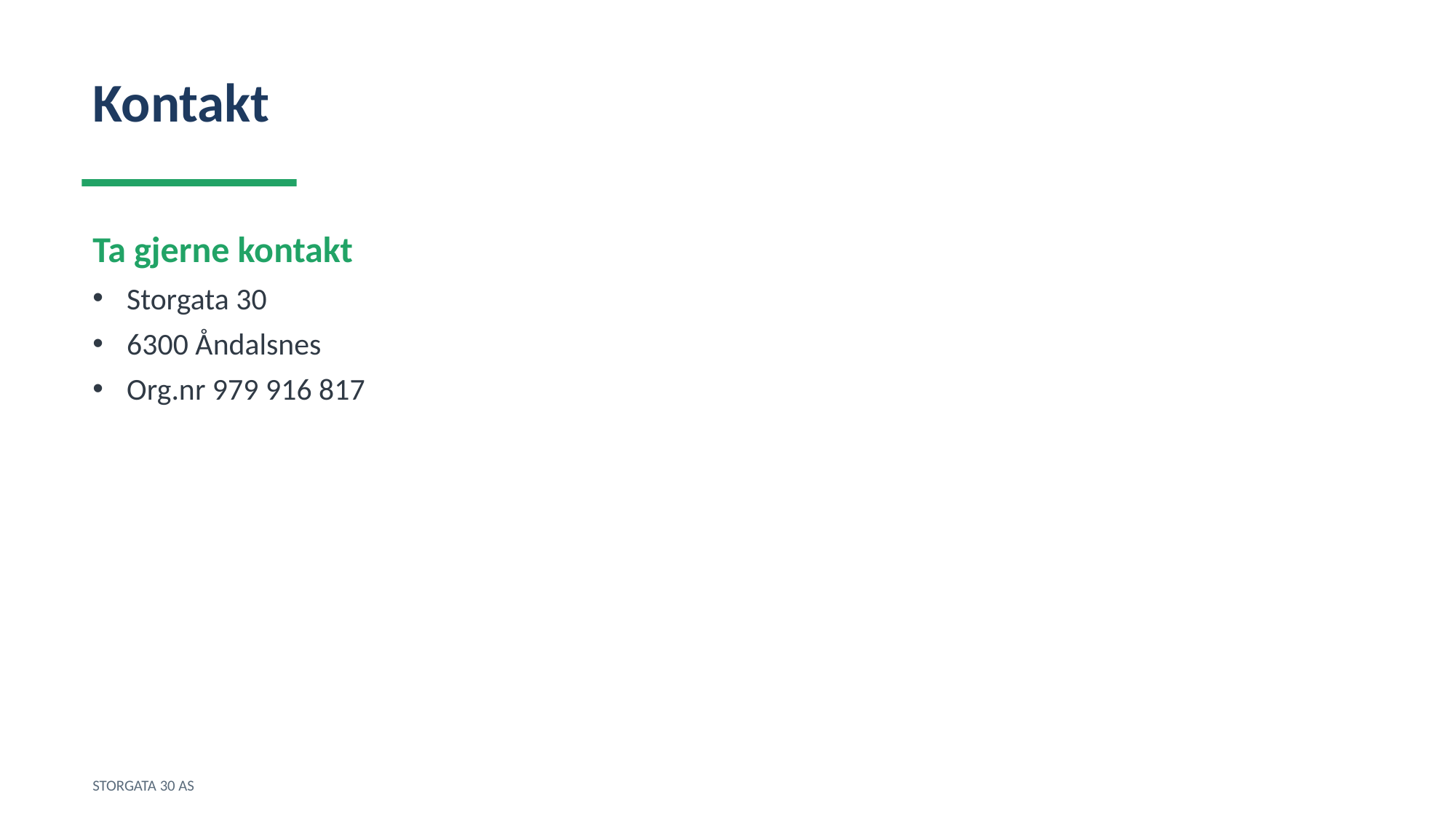

Kontakt

Ta gjerne kontakt
Storgata 30
6300 Åndalsnes
Org.nr 979 916 817
STORGATA 30 AS